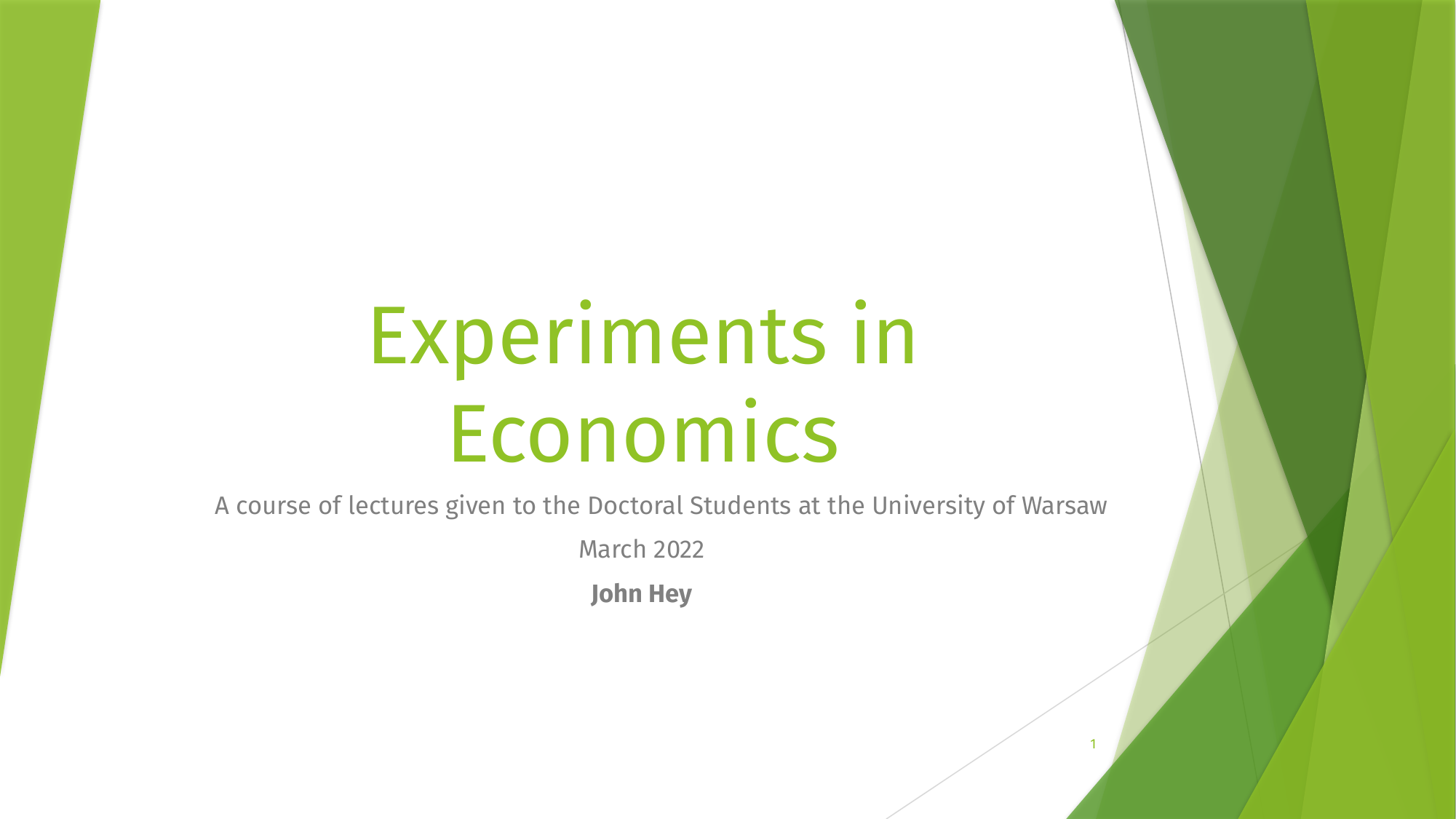

# Experiments in Economics
A course of lectures given to the Doctoral Students at the University of Warsaw
March 2022
John Hey

1